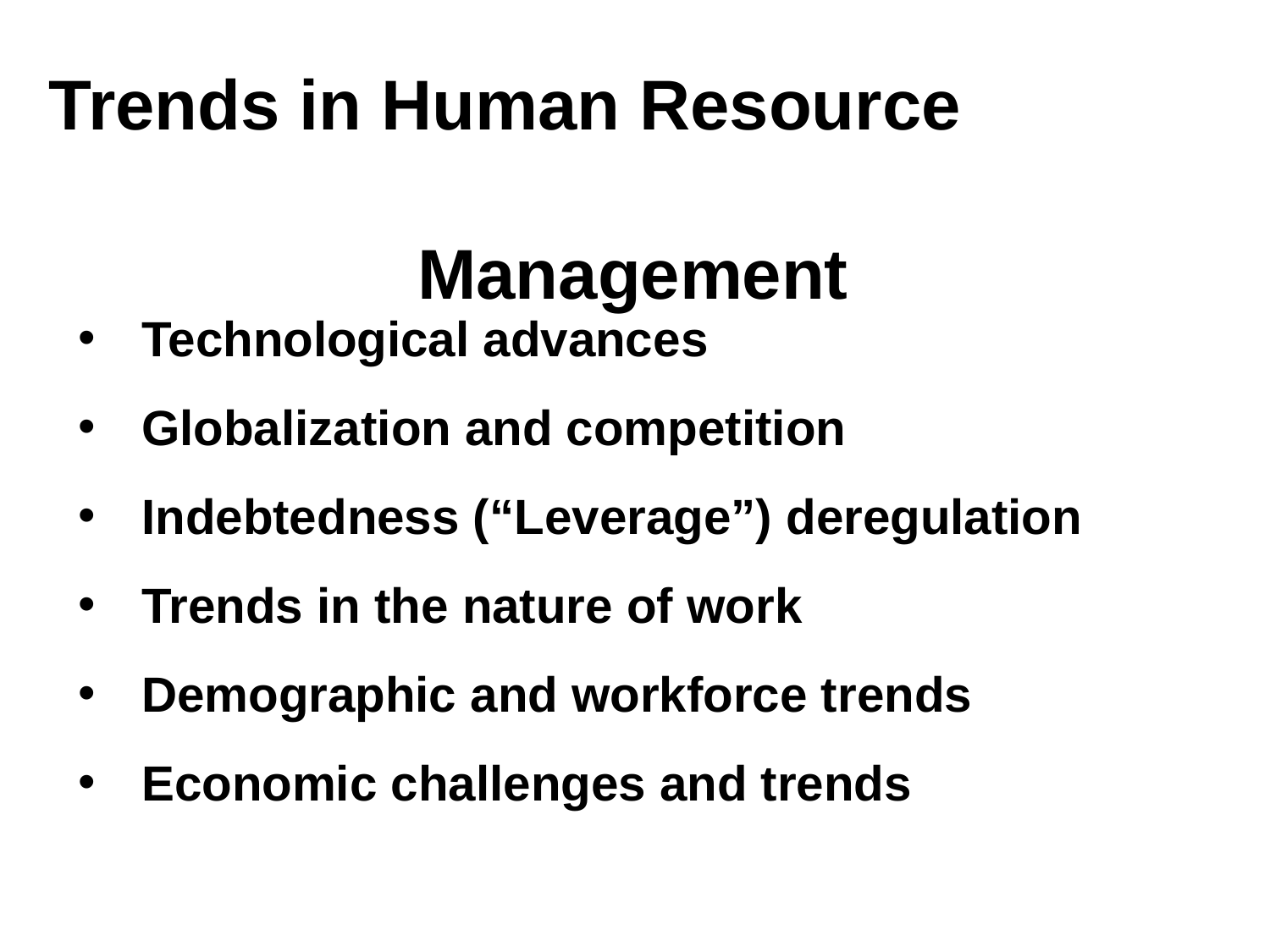

Trends in Human Resource                                                         Management

Technological advances
Globalization and competition
Indebtedness (“Leverage”) deregulation
Trends in the nature of work
Demographic and workforce trends
Economic challenges and trends